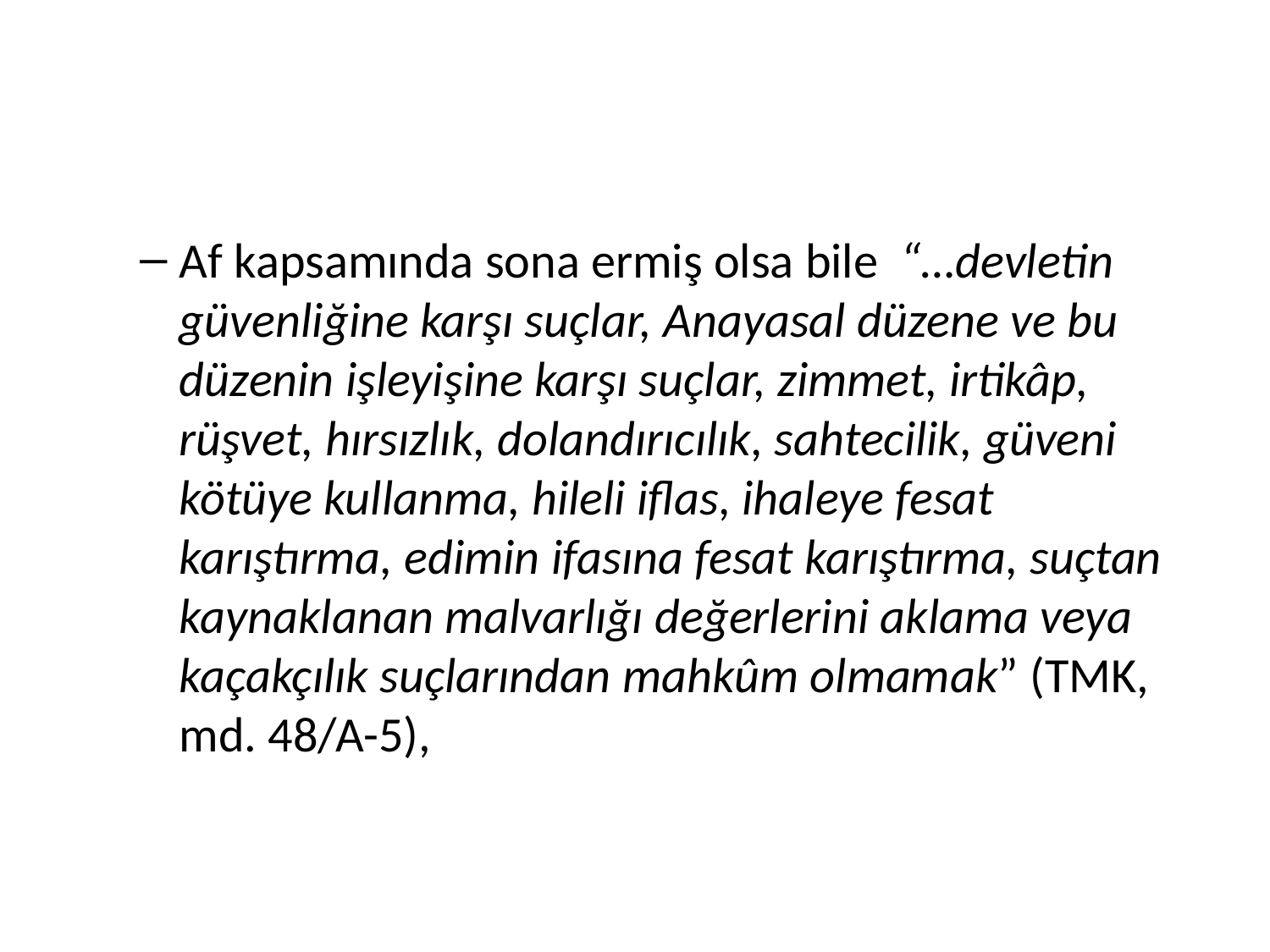

#
Af kapsamında sona ermiş olsa bile  “…devletin güvenliğine karşı suçlar, Anayasal düzene ve bu düzenin işleyişine karşı suçlar, zimmet, irtikâp, rüşvet, hırsızlık, dolandırıcılık, sahtecilik, güveni kötüye kullanma, hileli iflas, ihaleye fesat karıştırma, edimin ifasına fesat karıştırma, suçtan kaynaklanan malvarlığı değerlerini aklama veya kaçakçılık suçlarından mahkûm olmamak” (TMK, md. 48/A-5),